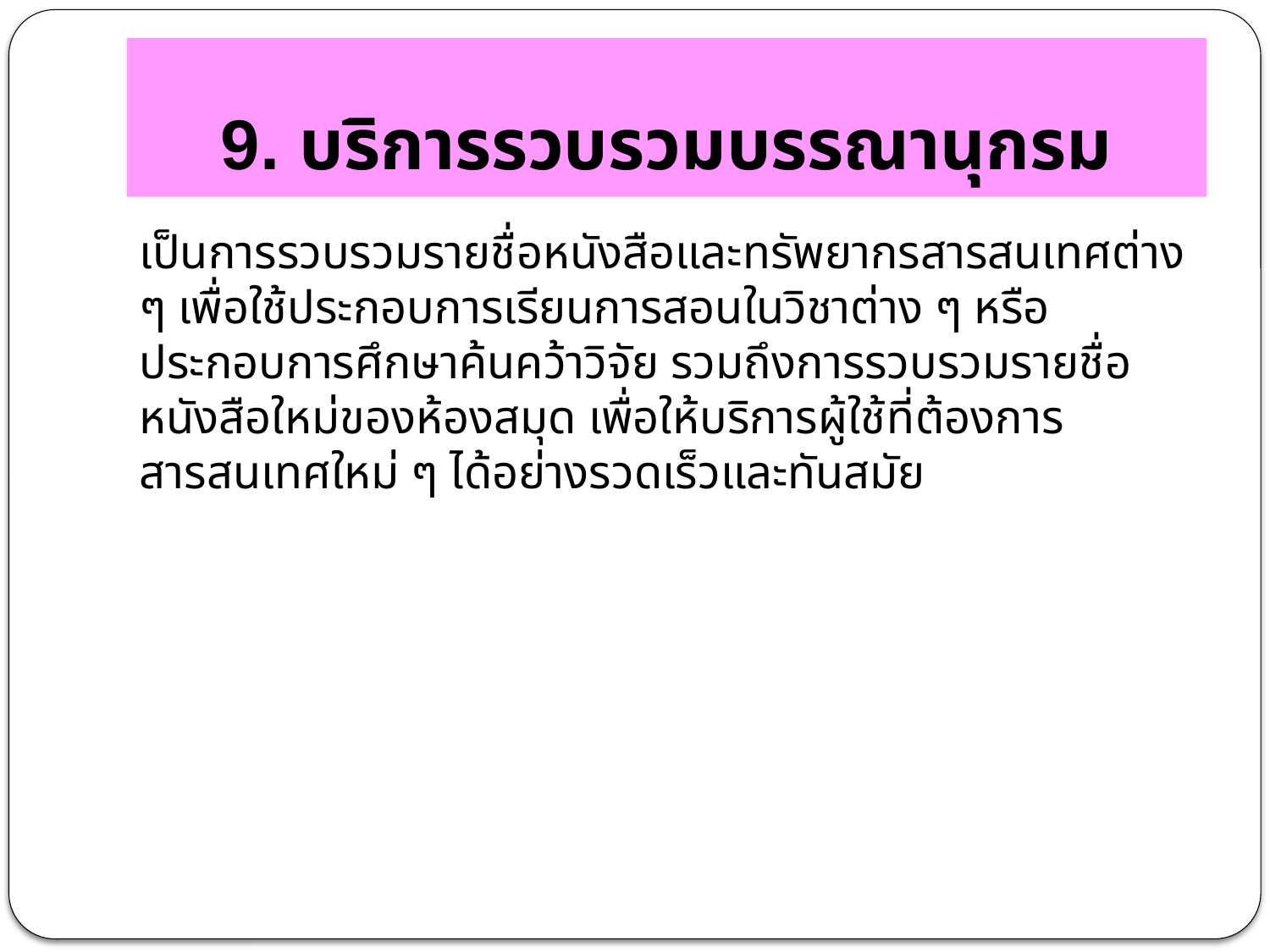

# 9. บริการรวบรวมบรรณานุกรม
เป็นการรวบรวมรายชื่อหนังสือและทรัพยากรสารสนเทศต่าง ๆ เพื่อใช้ประกอบการเรียนการสอนในวิชาต่าง ๆ หรือประกอบการศึกษาค้นคว้าวิจัย รวมถึงการรวบรวมรายชื่อหนังสือใหม่ของห้องสมุด เพื่อให้บริการผู้ใช้ที่ต้องการสารสนเทศใหม่ ๆ ได้อย่างรวดเร็วและทันสมัย